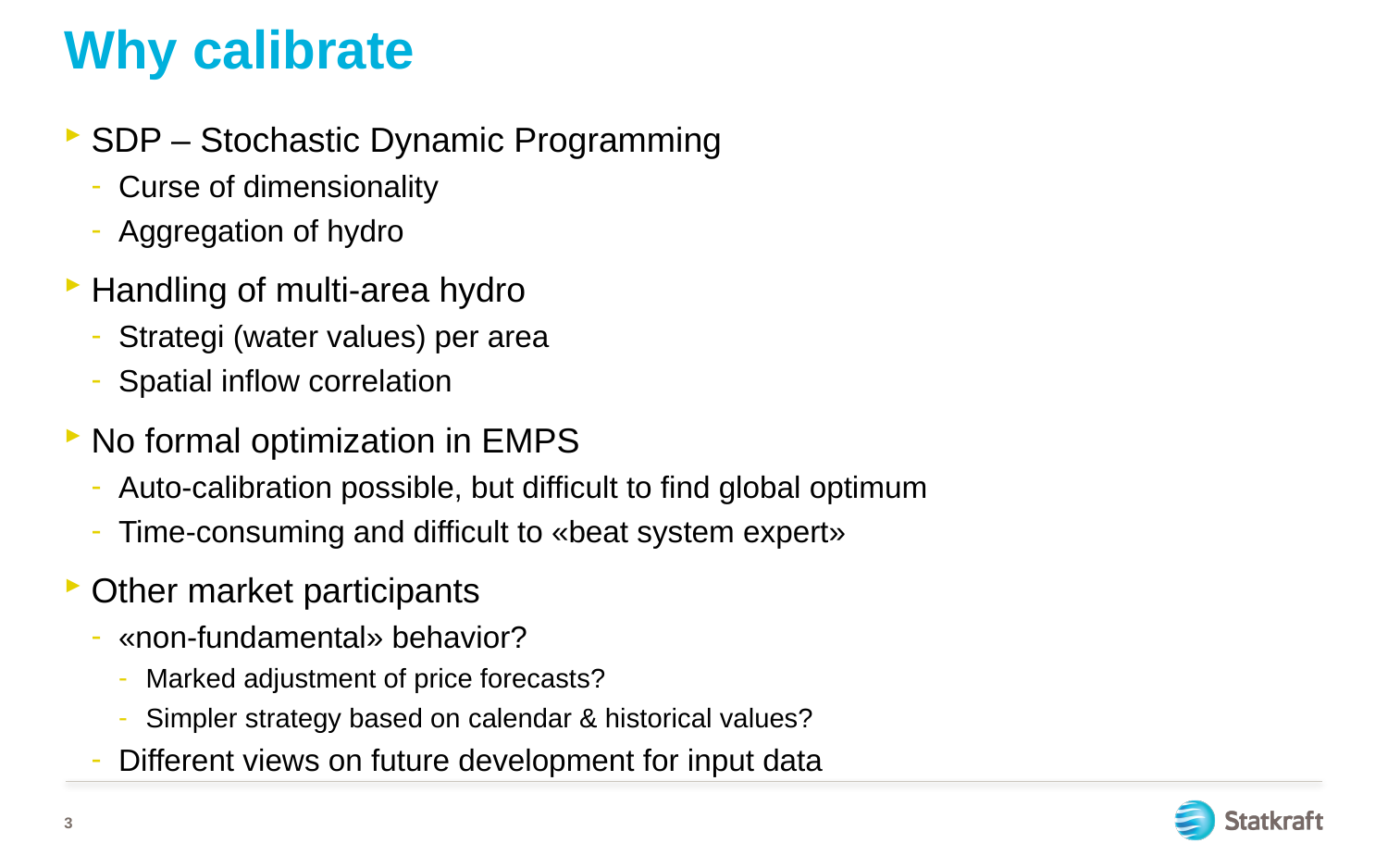

# Why calibrate
SDP – Stochastic Dynamic Programming
Curse of dimensionality
Aggregation of hydro
Handling of multi-area hydro
Strategi (water values) per area
Spatial inflow correlation
No formal optimization in EMPS
Auto-calibration possible, but difficult to find global optimum
Time-consuming and difficult to «beat system expert»
Other market participants
«non-fundamental» behavior?
Marked adjustment of price forecasts?
Simpler strategy based on calendar & historical values?
Different views on future development for input data

3